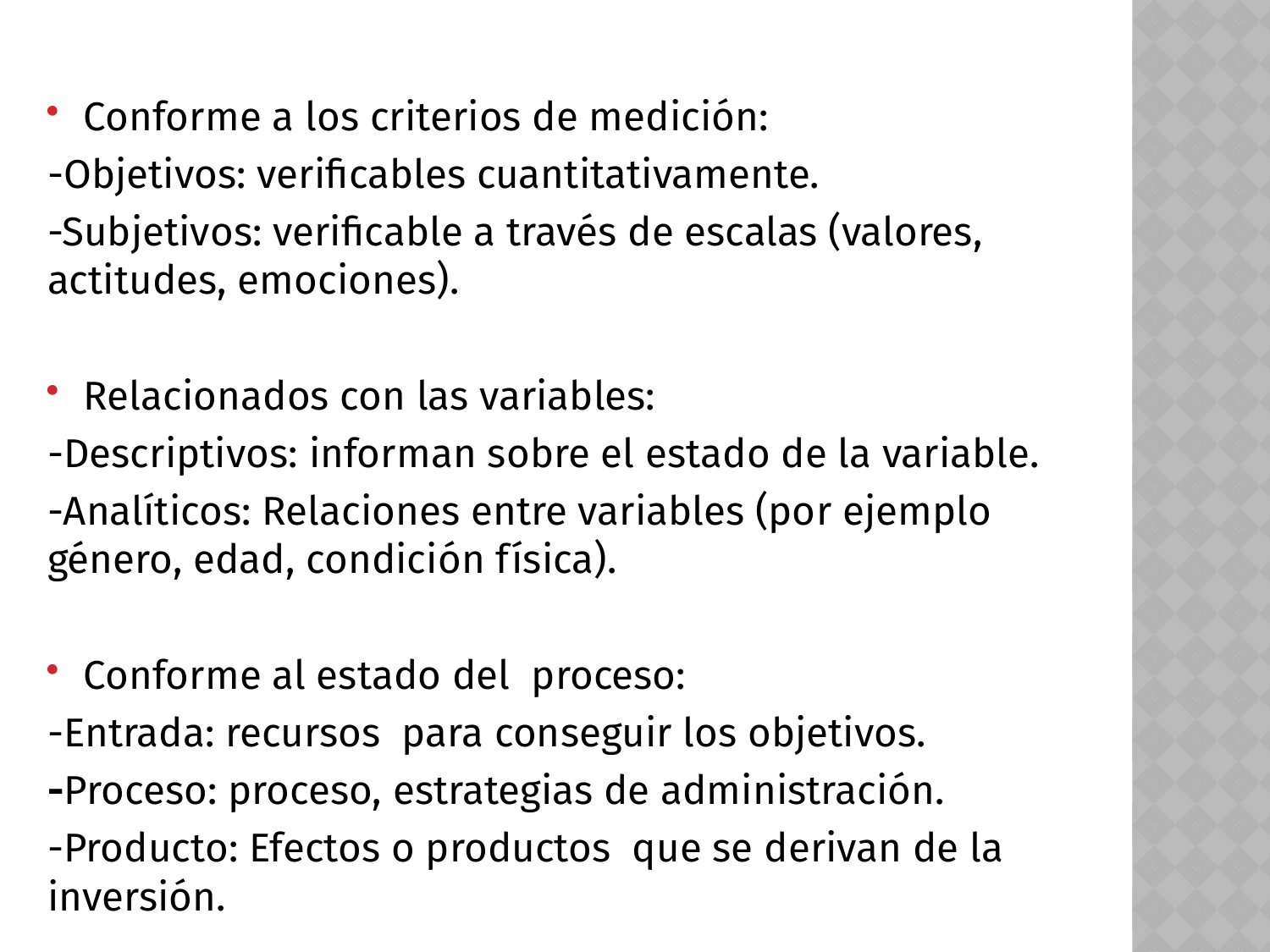

Conforme a los criterios de medición:
-Objetivos: verificables cuantitativamente.
-Subjetivos: verificable a través de escalas (valores, actitudes, emociones).

Relacionados con las variables:
-Descriptivos: informan sobre el estado de la variable.
-Analíticos: Relaciones entre variables (por ejemplo género, edad, condición física).

Conforme al estado del  proceso:
-Entrada: recursos  para conseguir los objetivos.
-Proceso: proceso, estrategias de administración.
-Producto: Efectos o productos  que se derivan de la inversión.